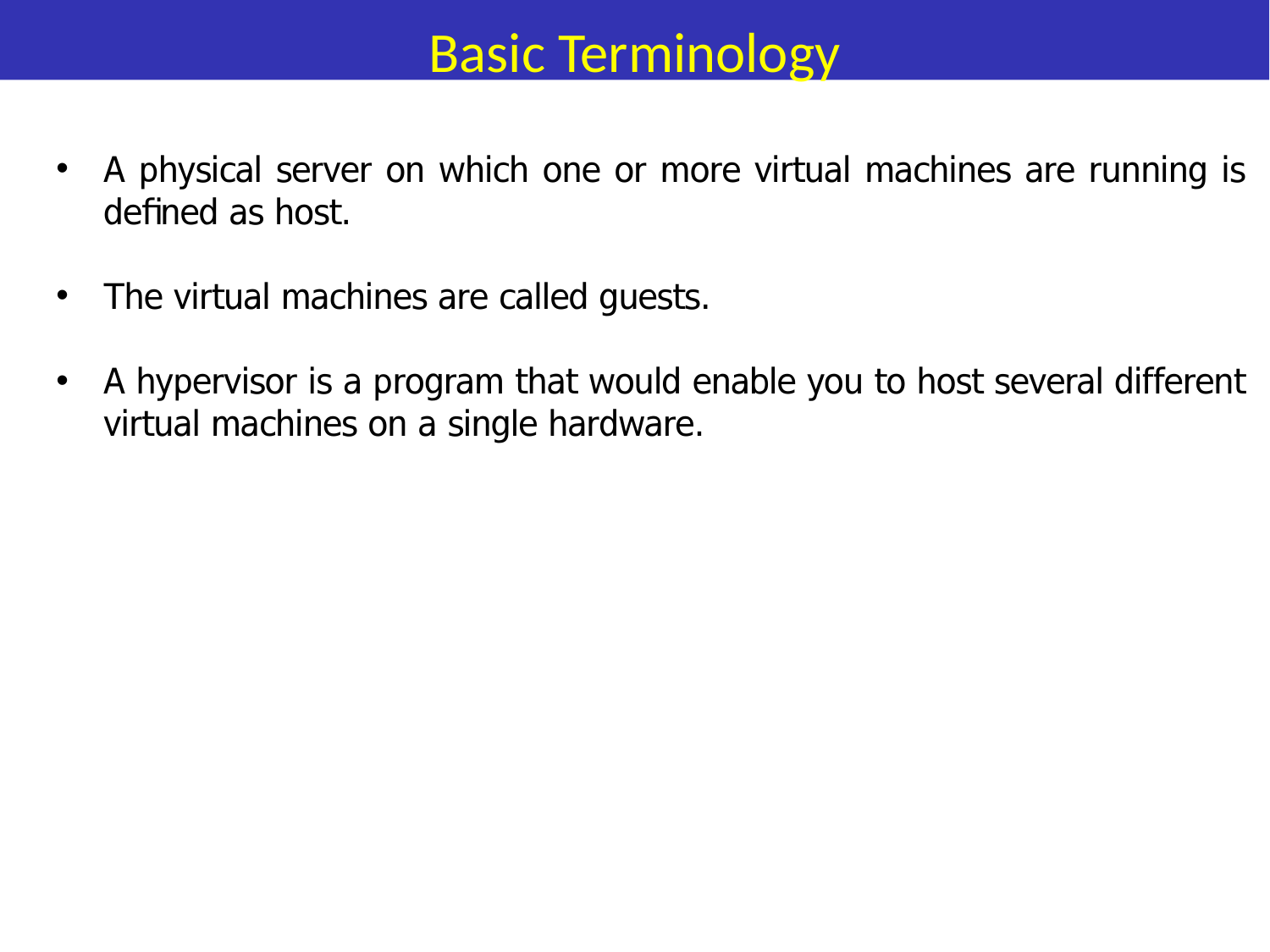

# Basic Terminology
A physical server on which one or more virtual machines are running is defined as host.

The virtual machines are called guests.

A hypervisor is a program that would enable you to host several different virtual machines on a single hardware.